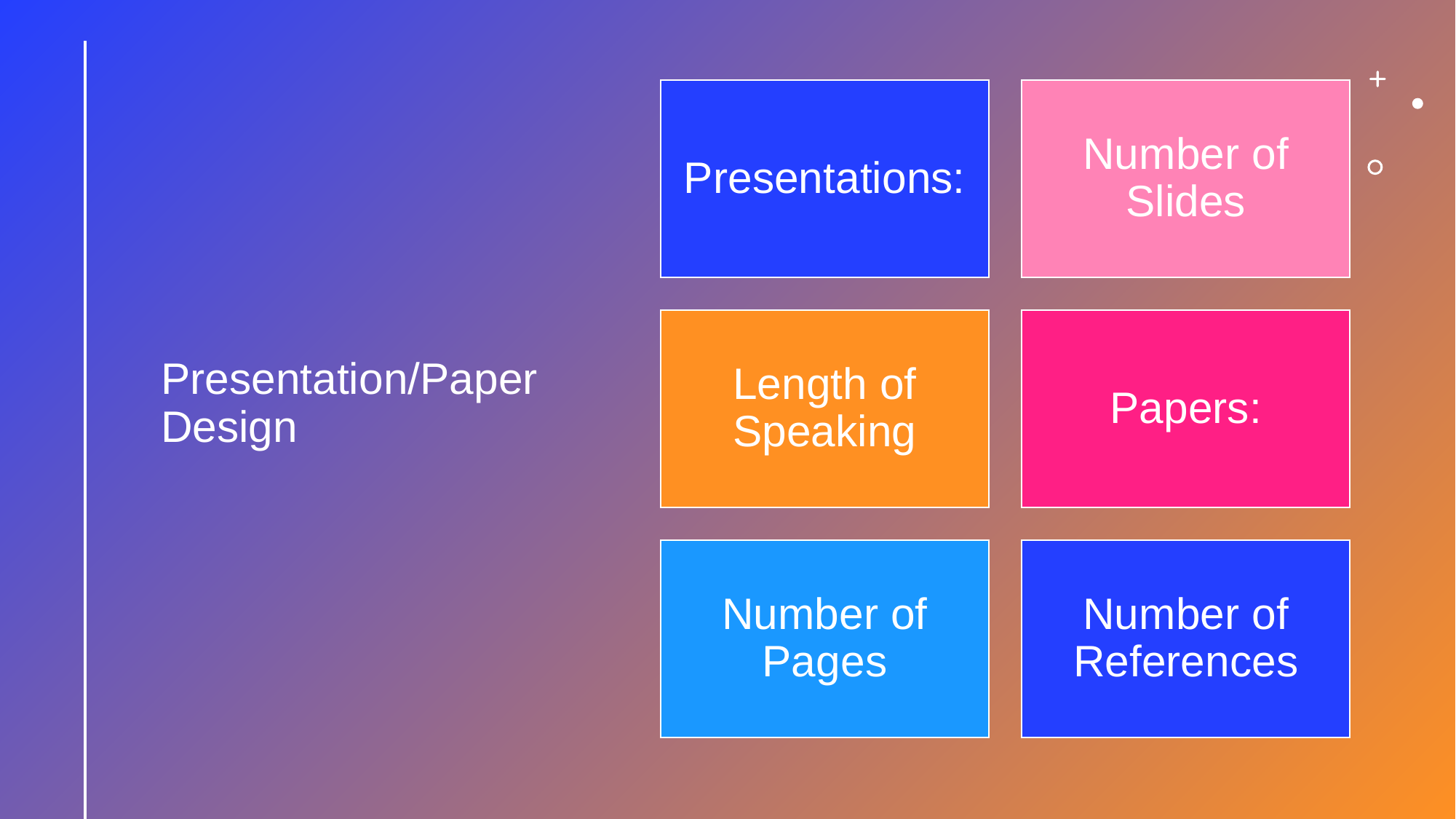

# Presentation/Paper Design

Presentations:
Number of Slides
Length of Speaking
Papers:
Number of Pages
Number of References